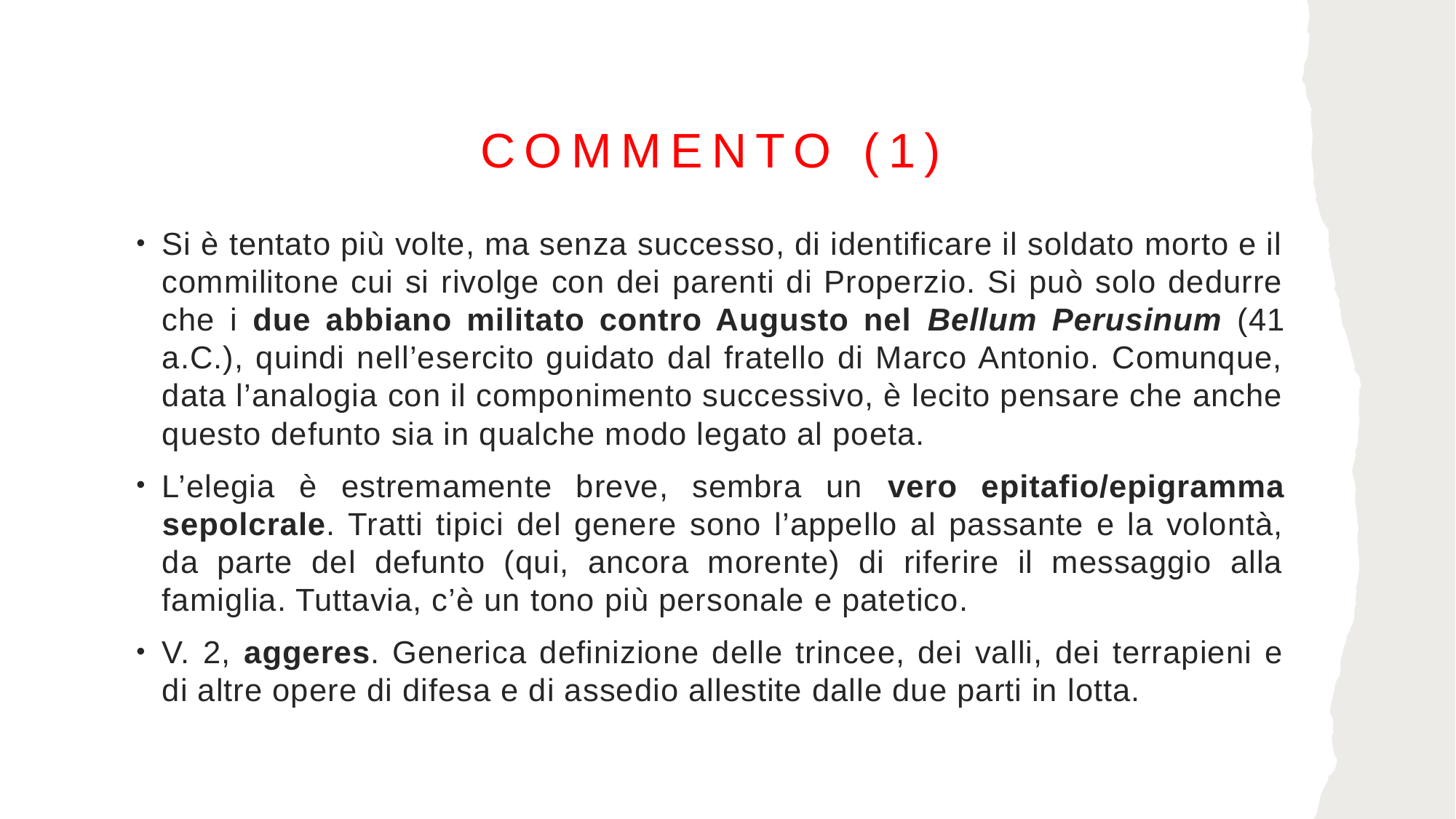

# Commento (1)
Si è tentato più volte, ma senza successo, di identificare il soldato morto e il commilitone cui si rivolge con dei parenti di Properzio. Si può solo dedurre che i due abbiano militato contro Augusto nel Bellum Perusinum (41 a.C.), quindi nell’esercito guidato dal fratello di Marco Antonio. Comunque, data l’analogia con il componimento successivo, è lecito pensare che anche questo defunto sia in qualche modo legato al poeta.
L’elegia è estremamente breve, sembra un vero epitafio/epigramma sepolcrale. Tratti tipici del genere sono l’appello al passante e la volontà, da parte del defunto (qui, ancora morente) di riferire il messaggio alla famiglia. Tuttavia, c’è un tono più personale e patetico.
V. 2, aggeres. Generica definizione delle trincee, dei valli, dei terrapieni e di altre opere di difesa e di assedio allestite dalle due parti in lotta.